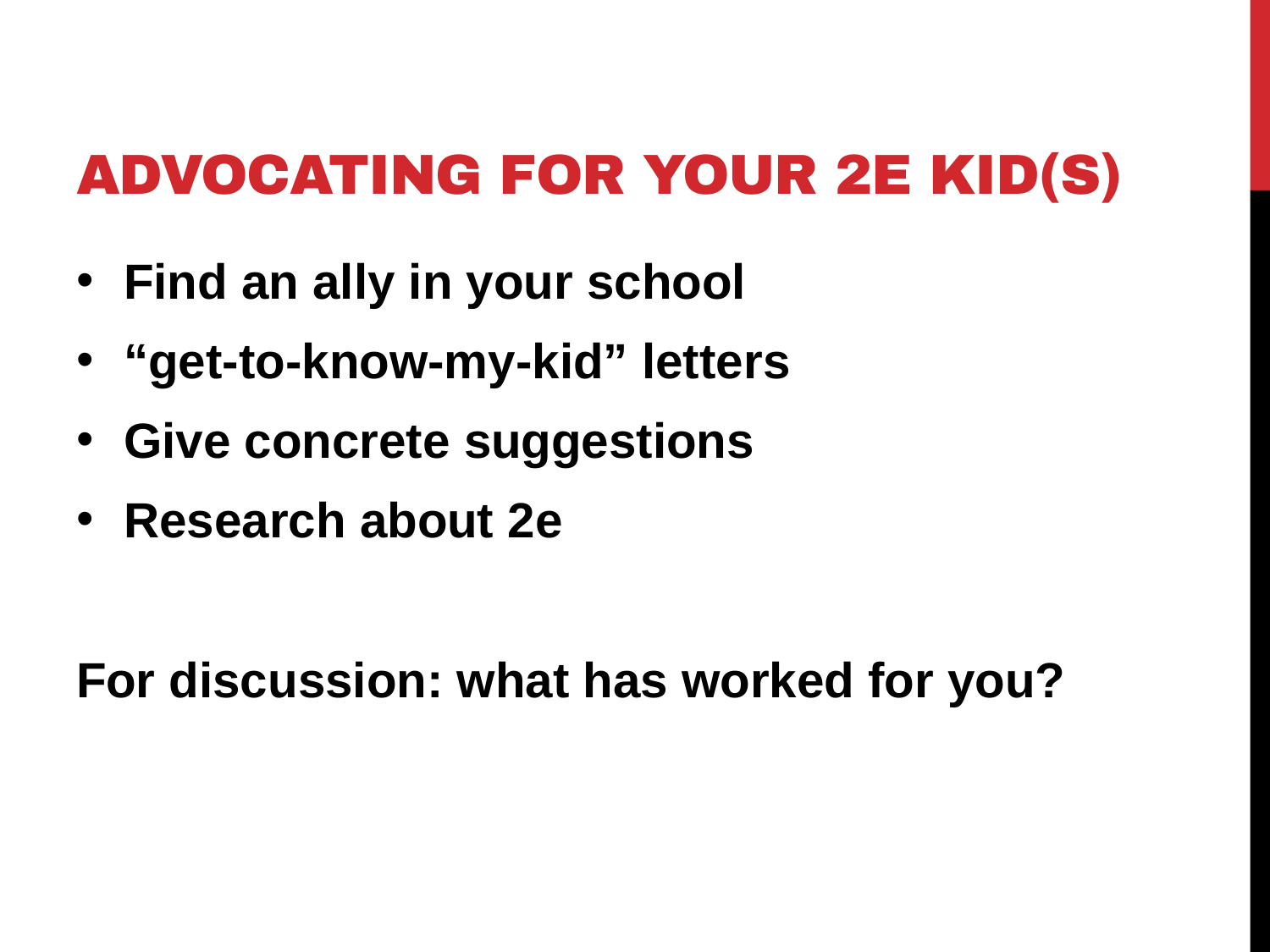

# Advocating for YOUR 2e kid(s)
Find an ally in your school
“get-to-know-my-kid” letters
Give concrete suggestions
Research about 2e

For discussion: what has worked for you?